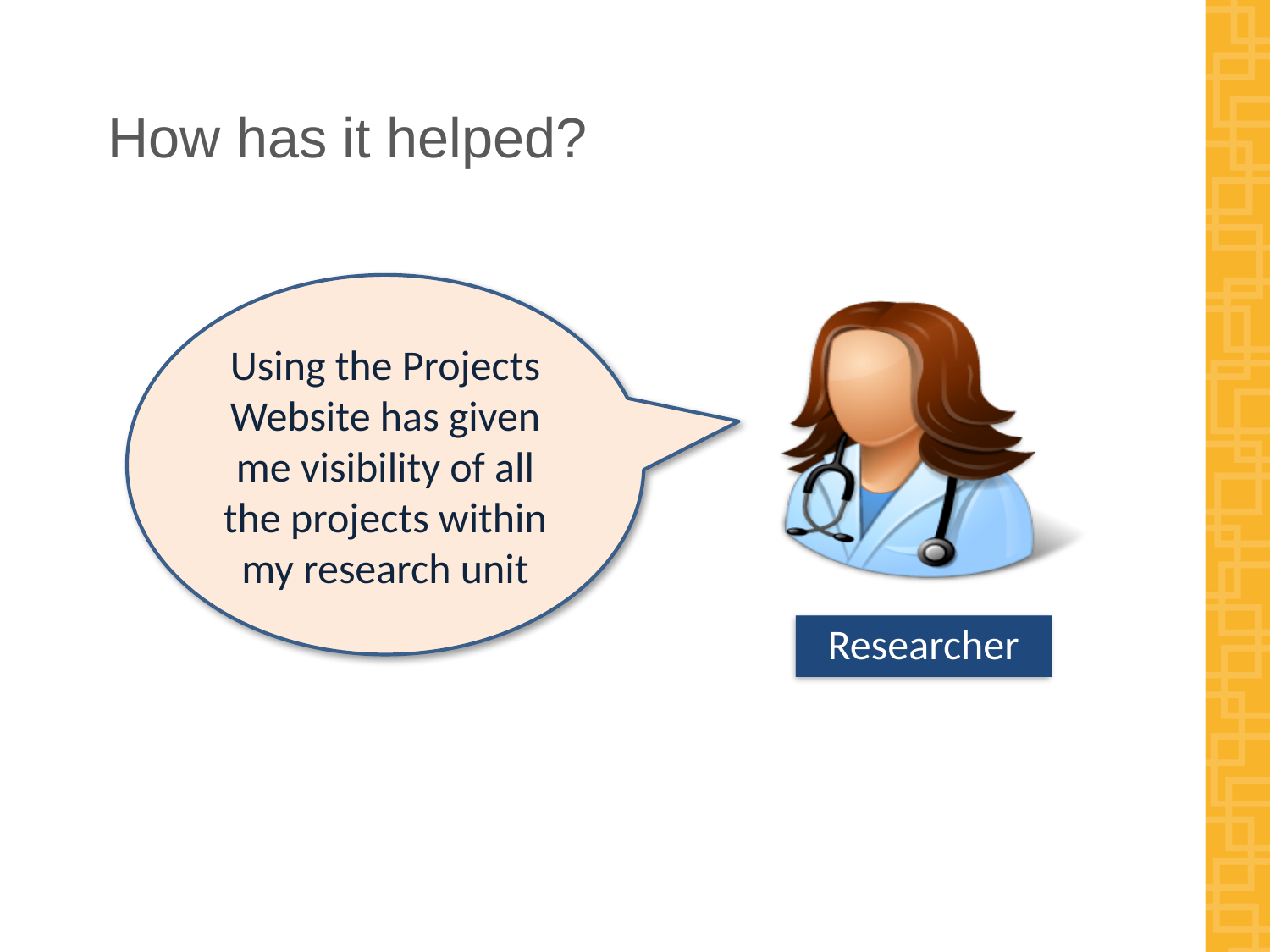

# How has it helped?
Using the Projects Website has given me visibility of all the projects within my research unit

Researcher